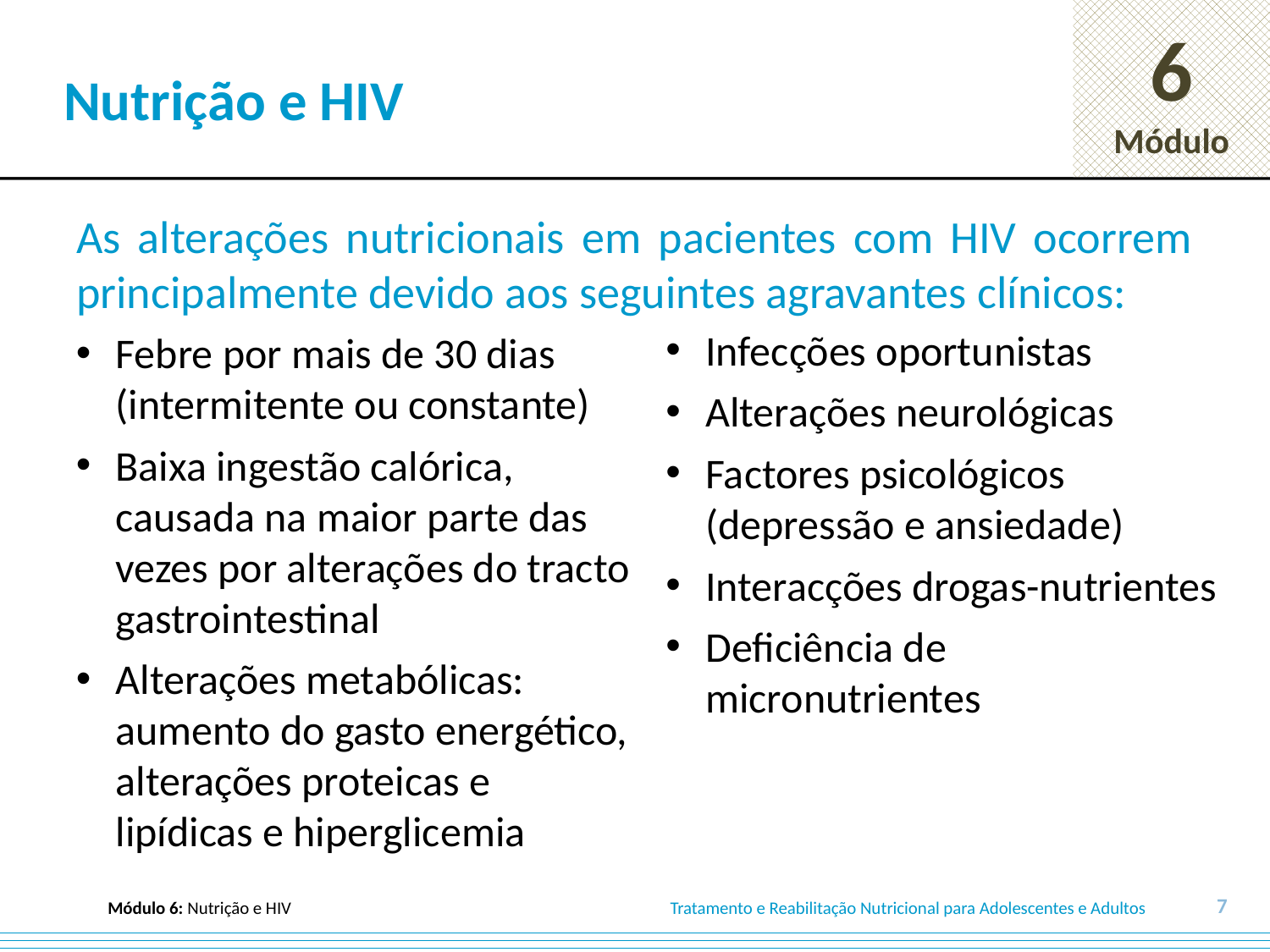

# Nutrição e HIV
As alterações nutricionais em pacientes com HIV ocorrem principalmente devido aos seguintes agravantes clínicos:
Infecções oportunistas
Alterações neurológicas
Factores psicológicos (depressão e ansiedade)
Interacções drogas-nutrientes
Deficiência de micronutrientes
Febre por mais de 30 dias (intermitente ou constante)
Baixa ingestão calórica, causada na maior parte das vezes por alterações do tracto gastrointestinal
Alterações metabólicas: aumento do gasto energético, alterações proteicas e lipídicas e hiperglicemia
7